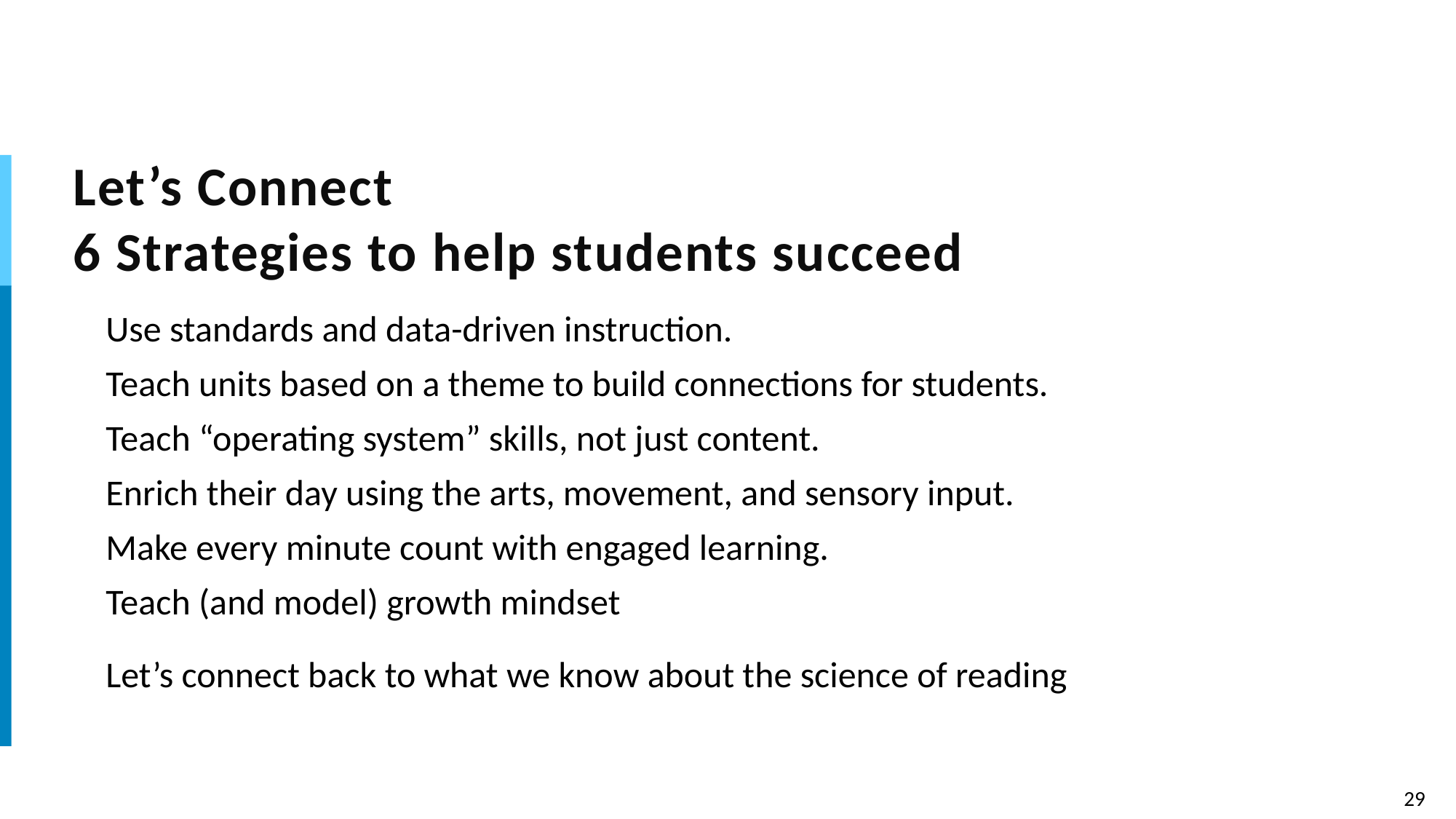

# Let’s Connect 6 Strategies to help students succeed
Use standards and data-driven instruction.
Teach units based on a theme to build connections for students.
Teach “operating system” skills, not just content.
Enrich their day using the arts, movement, and sensory input.
Make every minute count with engaged learning.
Teach (and model) growth mindset
Let’s connect back to what we know about the science of reading